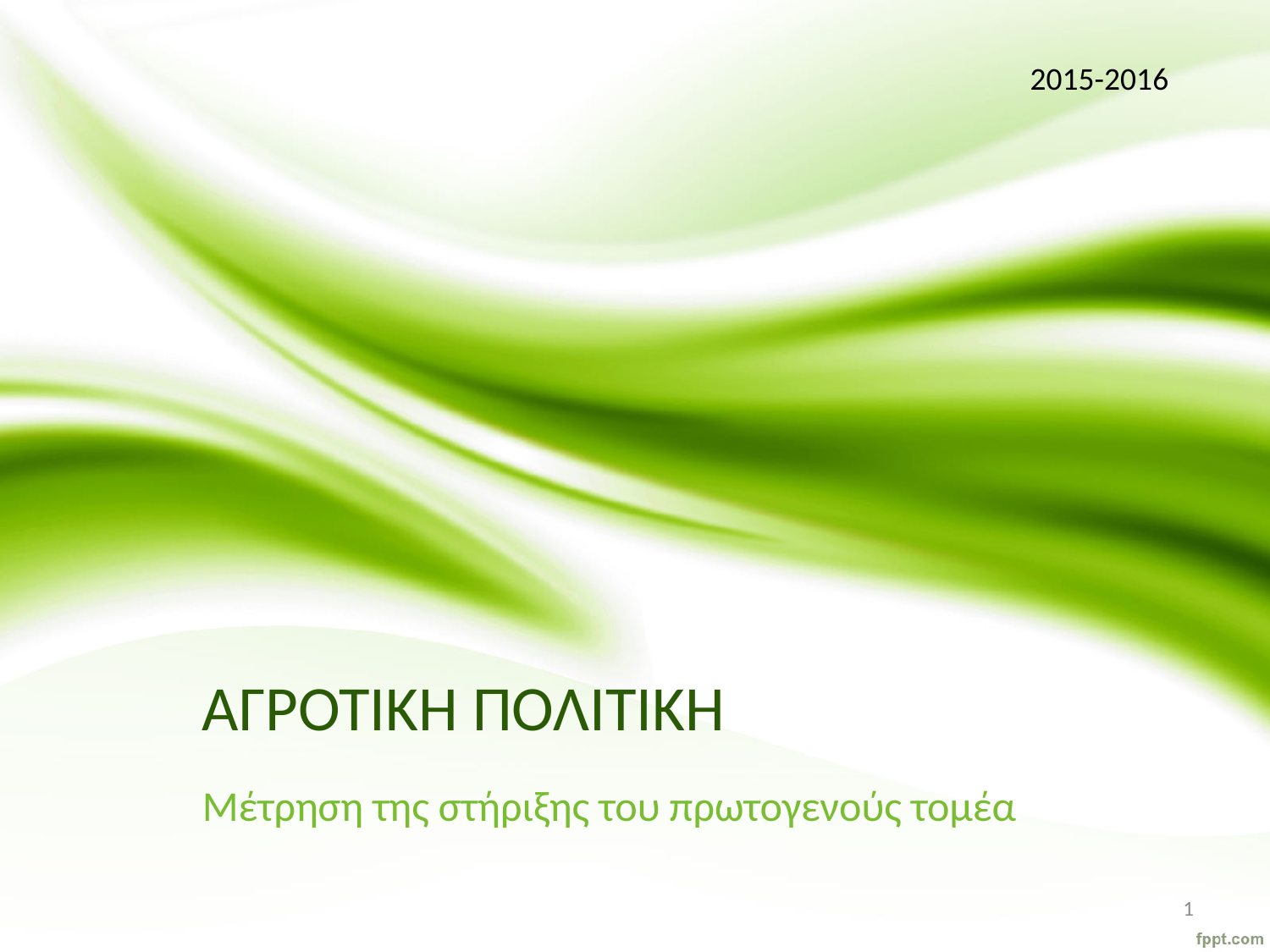

2015-2016
# ΑΓΡΟΤΙΚΗ ΠΟΛΙΤΙΚΗ
Μέτρηση της στήριξης του πρωτογενούς τομέα
1